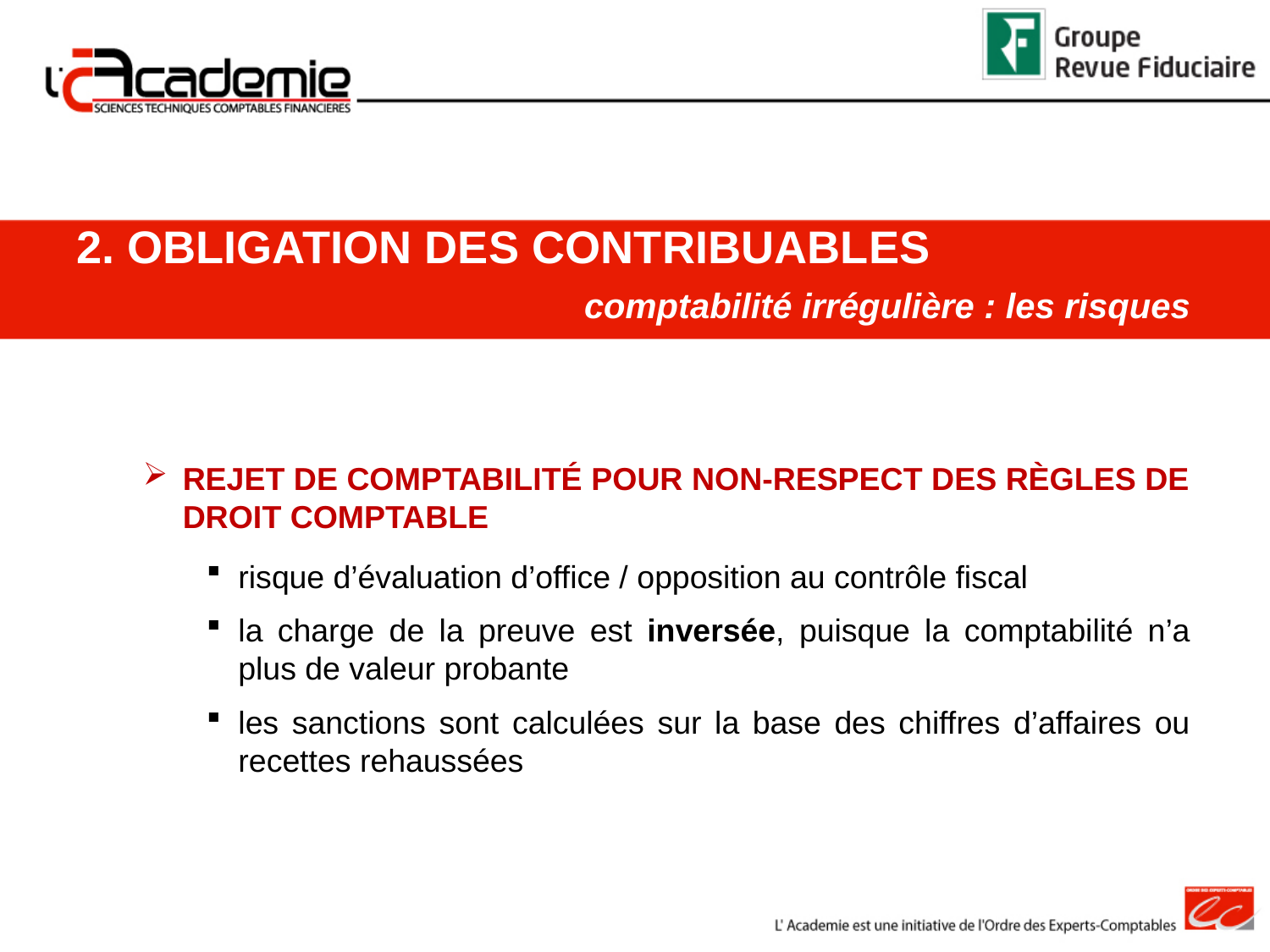

2. OBLIGATION DES CONTRIBUABLES
				comptabilité irrégulière : les risques

rejet de comptabilité pour non-respect des règles de droit comptable
risque d’évaluation d’office / opposition au contrôle fiscal
la charge de la preuve est inversée, puisque la comptabilité n’a plus de valeur probante
les sanctions sont calculées sur la base des chiffres d’affaires ou recettes rehaussées